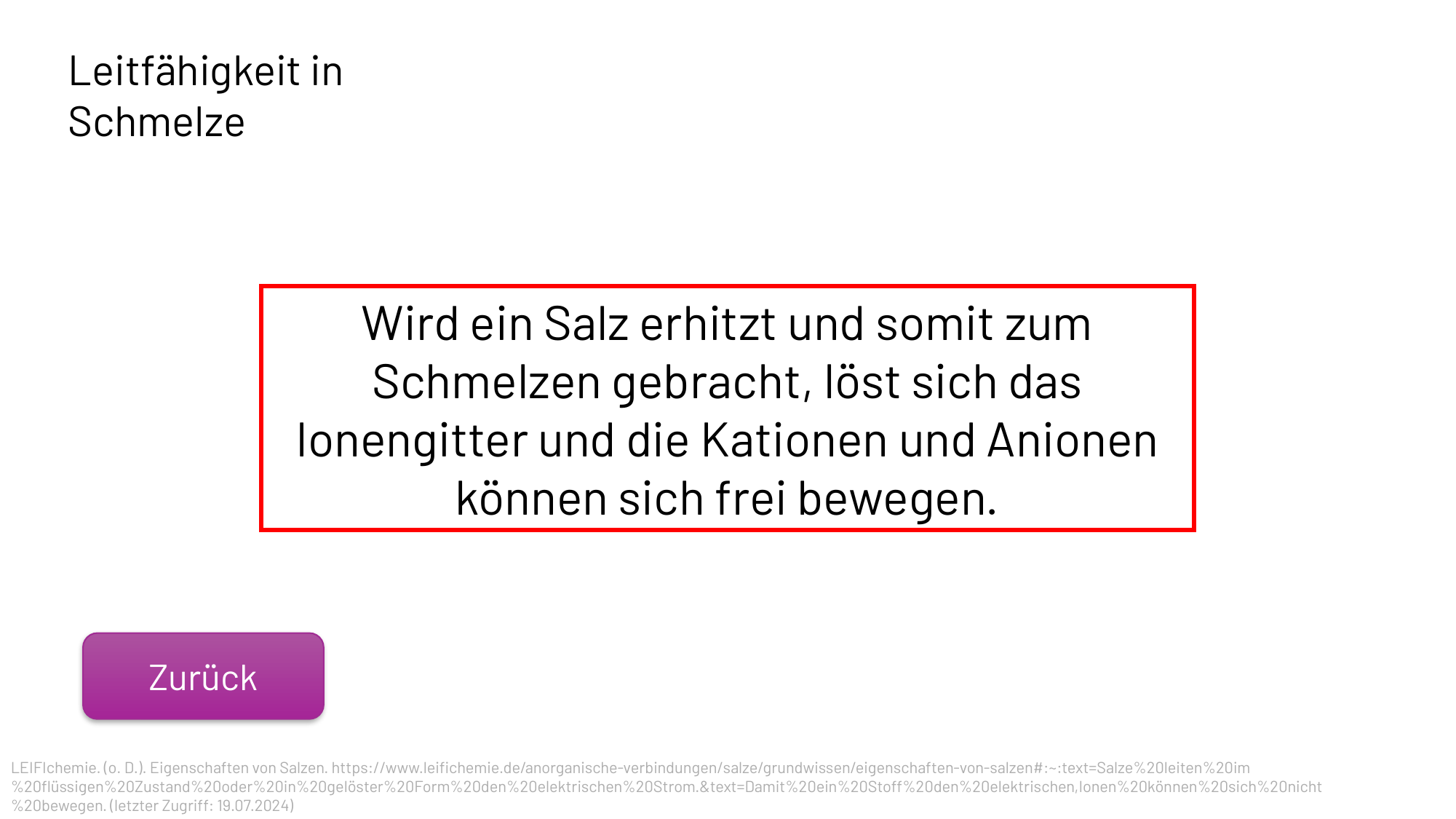

Leitfähigkeit in Schmelze
Wird ein Salz erhitzt und somit zum Schmelzen gebracht, löst sich das Ionengitter und die Kationen und Anionen können sich frei bewegen.
Zurück
LEIFIchemie. (o. D.). Eigenschaften von Salzen. https://www.leifichemie.de/anorganische-verbindungen/salze/grundwissen/eigenschaften-von-salzen#:~:text=Salze%20leiten%20im%20flüssigen%20Zustand%20oder%20in%20gelöster%20Form%20den%20elektrischen%20Strom.&text=Damit%20ein%20Stoff%20den%20elektrischen,Ionen%20können%20sich%20nicht%20bewegen. (letzter Zugriff: 19.07.2024)